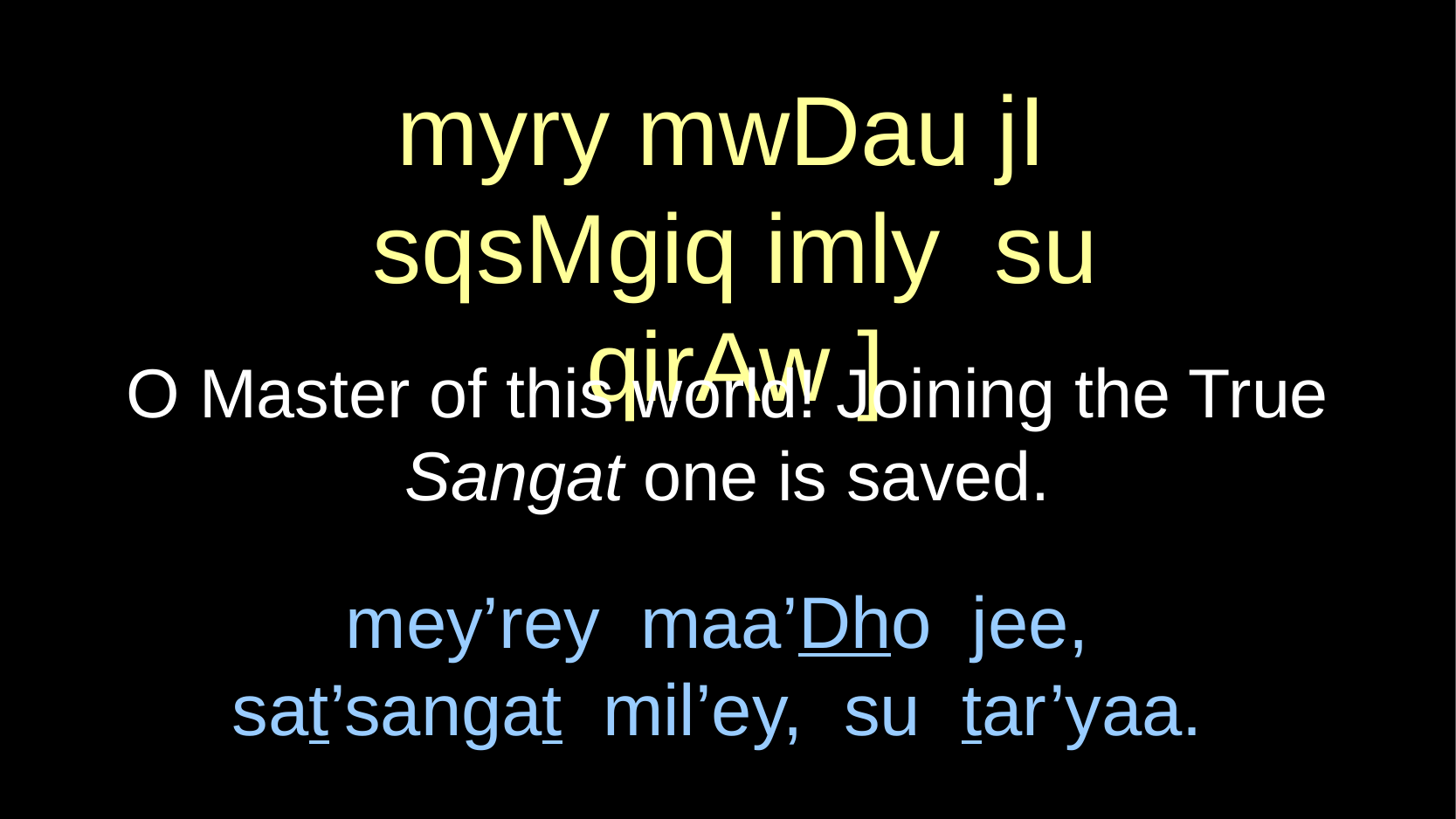

myry mwDau jI
sqsMgiq imly  su qirAw ]
O Master of this world! Joining the True Sangat one is saved.
# mey’rey  maa’Dho  jee, sat’sangat  mil’ey,  su  tar’yaa.